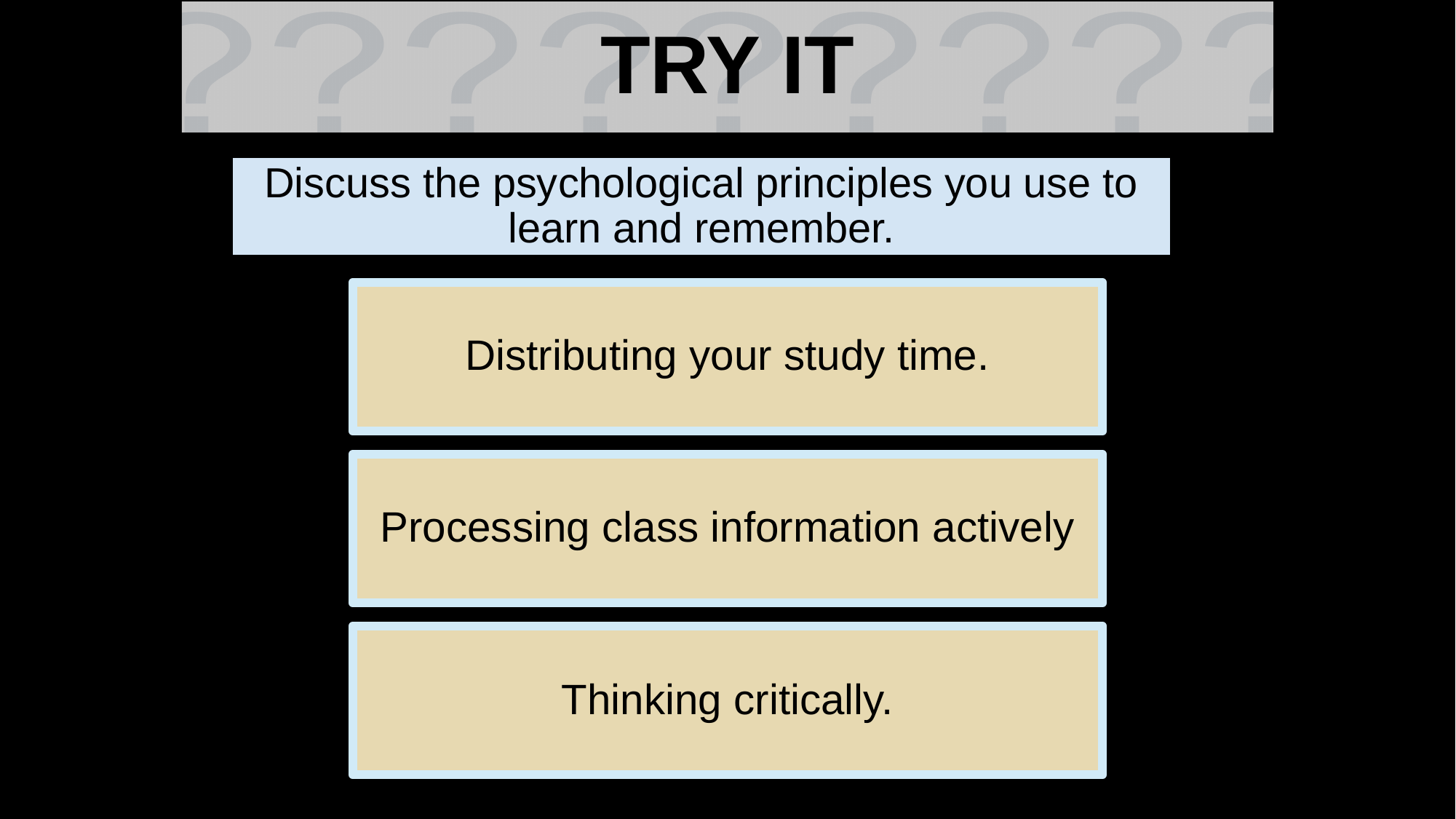

TRY IT
# Discuss the psychological principles you use to learn and remember.
Distributing your study time.
Processing class information actively
Thinking critically.